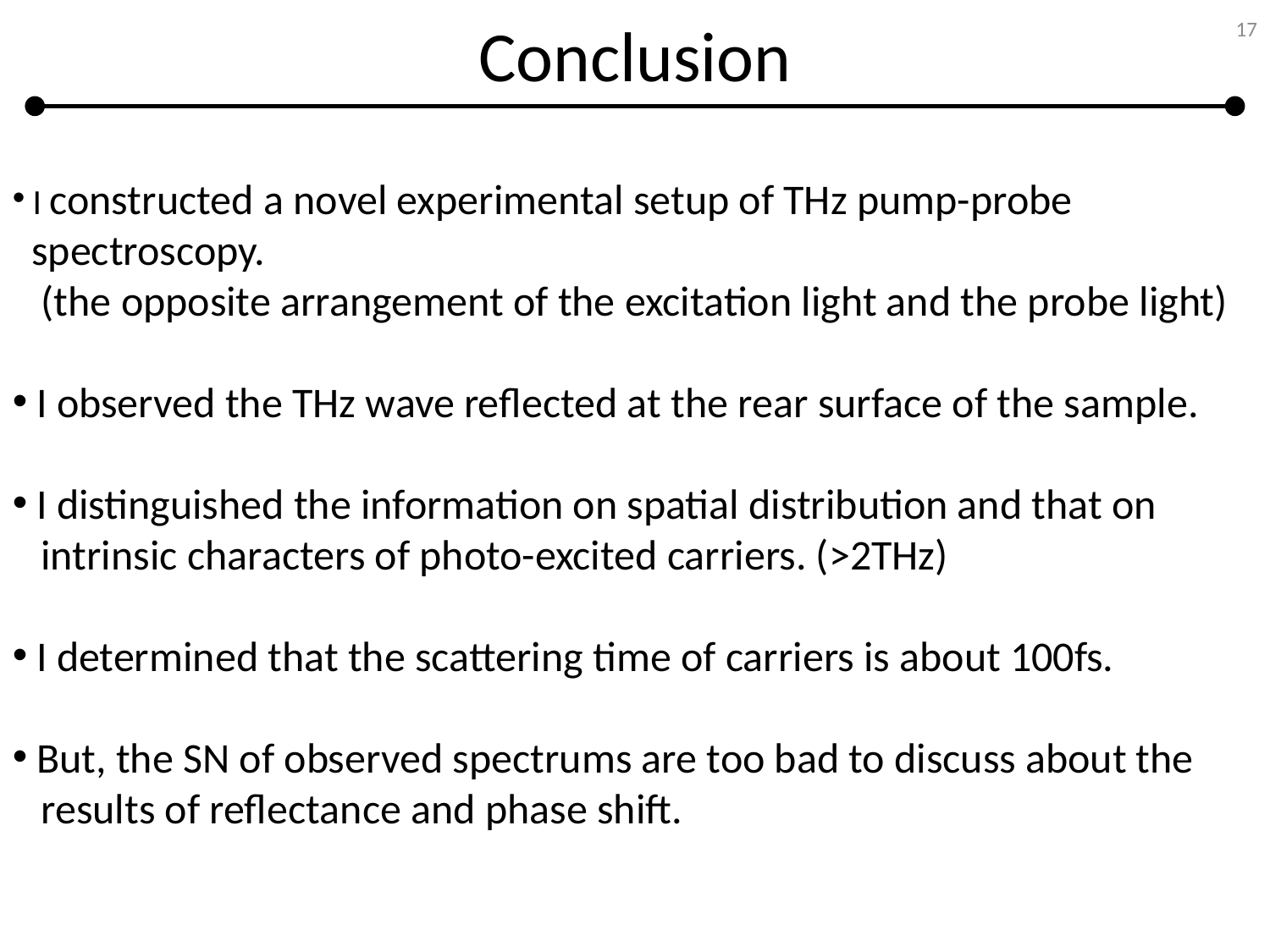

# Conclusion
17
 I constructed a novel experimental setup of THz pump-probe
  spectroscopy.
   (the opposite arrangement of the excitation light and the probe light)

 I observed the THz wave reflected at the rear surface of the sample.

 I distinguished the information on spatial distribution and that on
   intrinsic characters of photo-excited carriers. (>2THz)

 I determined that the scattering time of carriers is about 100fs.

 But, the SN of observed spectrums are too bad to discuss about the
   results of reflectance and phase shift.